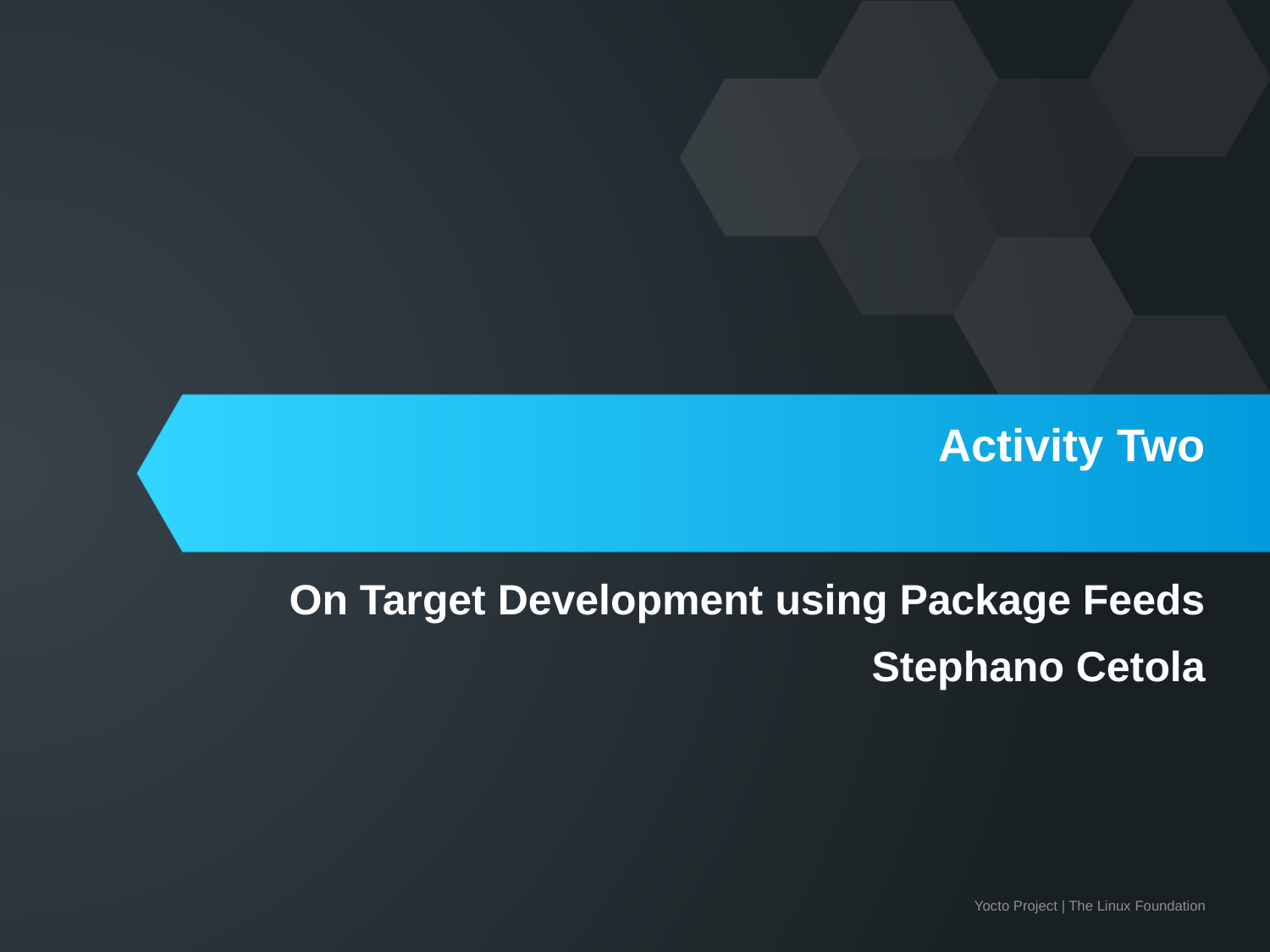

# Activity Two
On Target Development using Package Feeds
Stephano Cetola